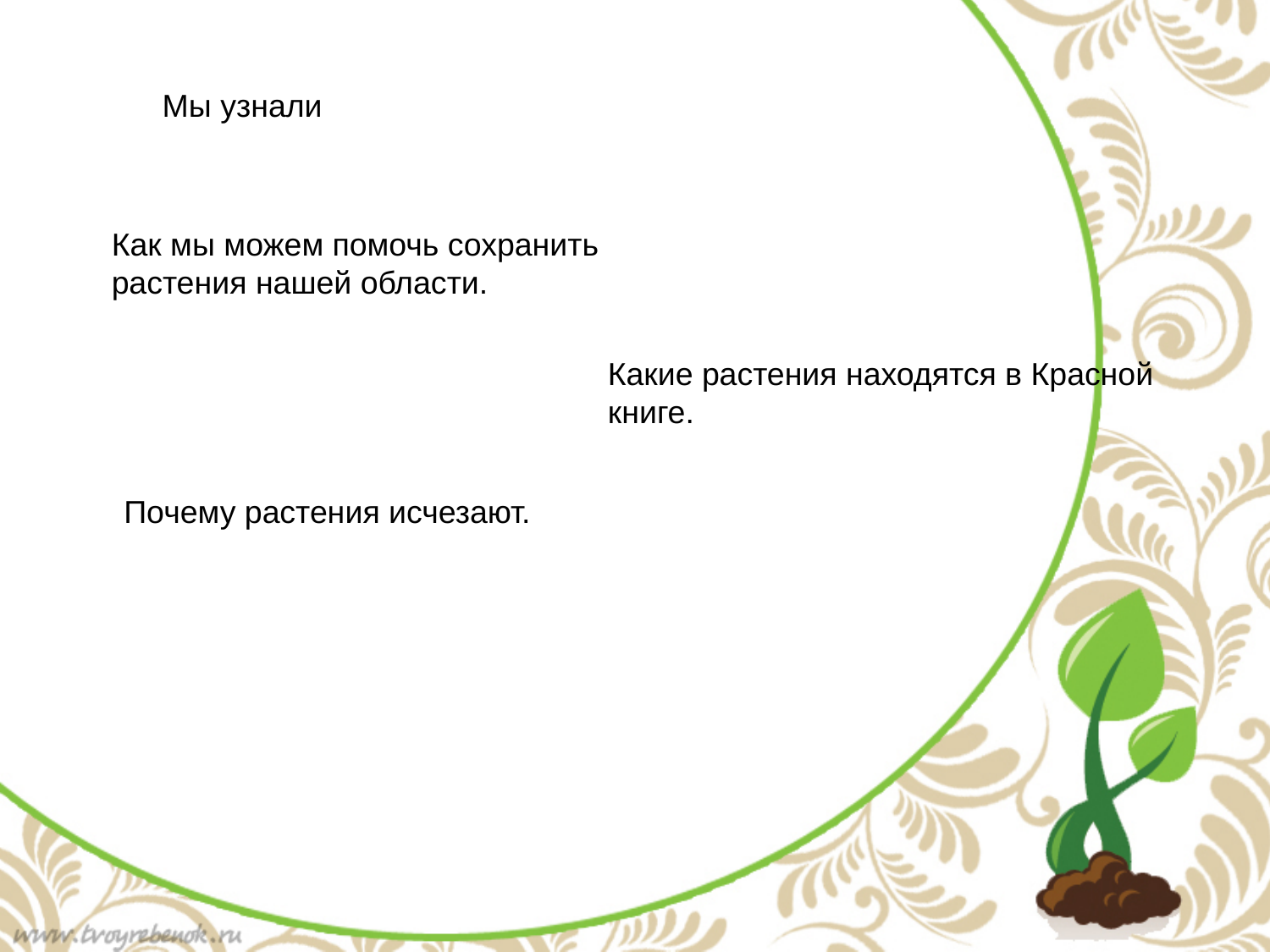

Мы узнали
Как мы можем помочь сохранить растения нашей области.
Какие растения находятся в Красной книге.
Почему растения исчезают.